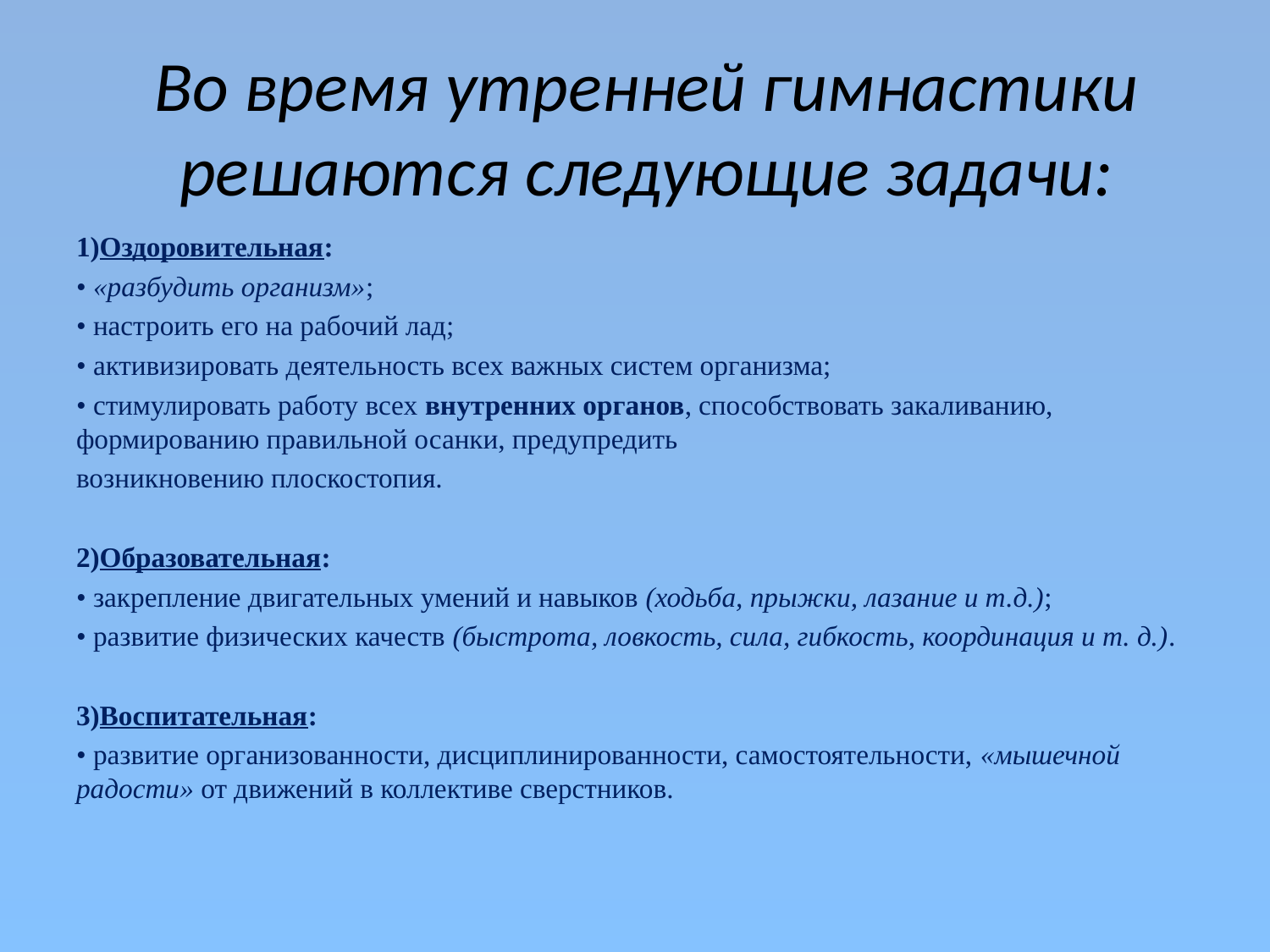

# Во время утренней гимнастики решаются следующие задачи:
1)Оздоровительная:
• «разбудить организм»;
• настроить его на рабочий лад;
• активизировать деятельность всех важных систем организма;
• стимулировать работу всех внутренних органов, способствовать закаливанию, формированию правильной осанки, предупредить
возникновению плоскостопия.

2)Образовательная:
• закрепление двигательных умений и навыков (ходьба, прыжки, лазание и т.д.);
• развитие физических качеств (быстрота, ловкость, сила, гибкость, координация и т. д.).

3)Воспитательная:
• развитие организованности, дисциплинированности, самостоятельности, «мышечной радости» от движений в коллективе сверстников.